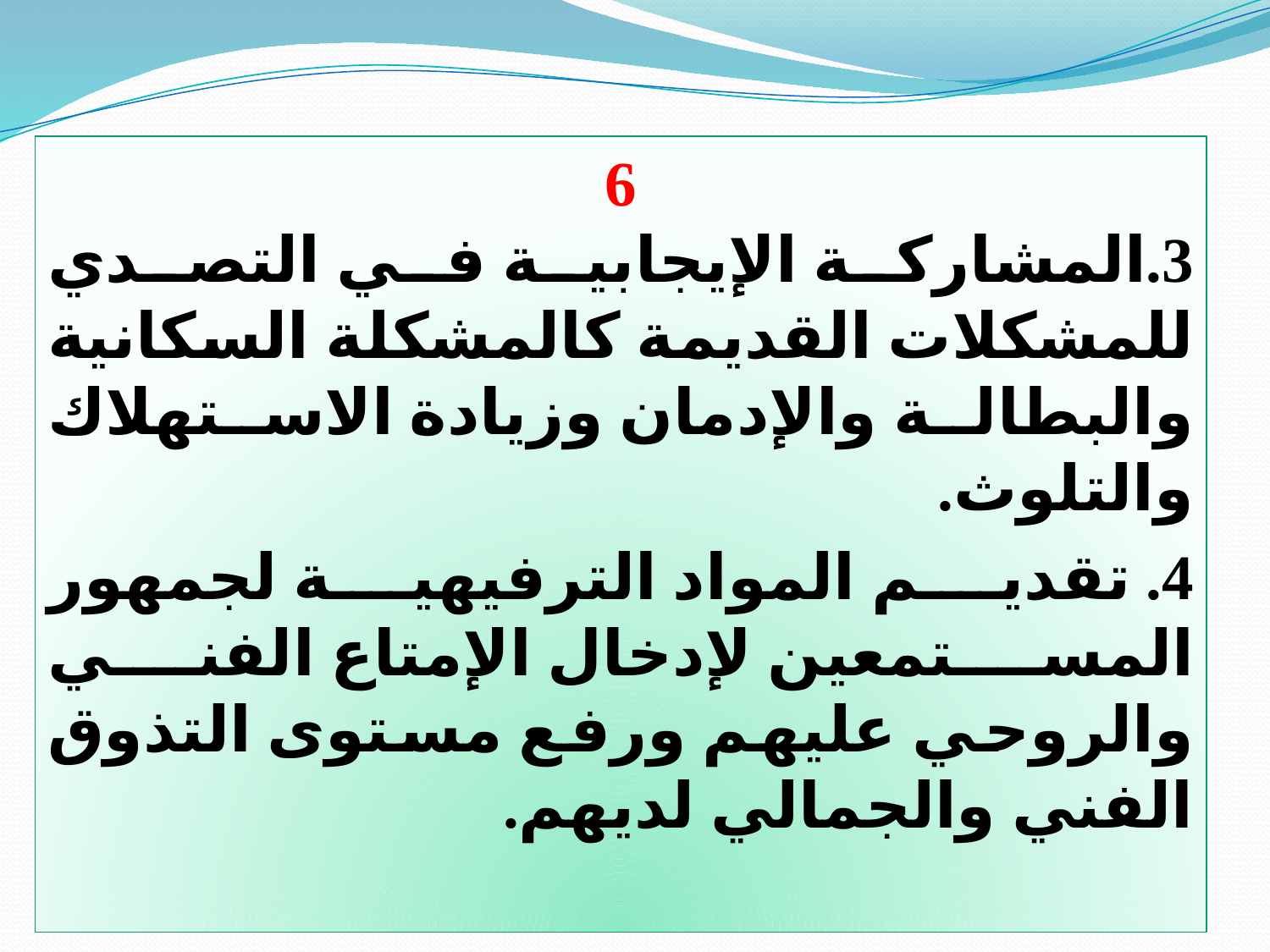

6
3.المشاركة الإيجابية في التصدي للمشكلات القديمة كالمشكلة السكانية والبطالة والإدمان وزيادة الاستهلاك والتلوث.
4. تقديم المواد الترفيهية لجمهور المستمعين لإدخال الإمتاع الفني والروحي عليهم ورفع مستوى التذوق الفني والجمالي لديهم.